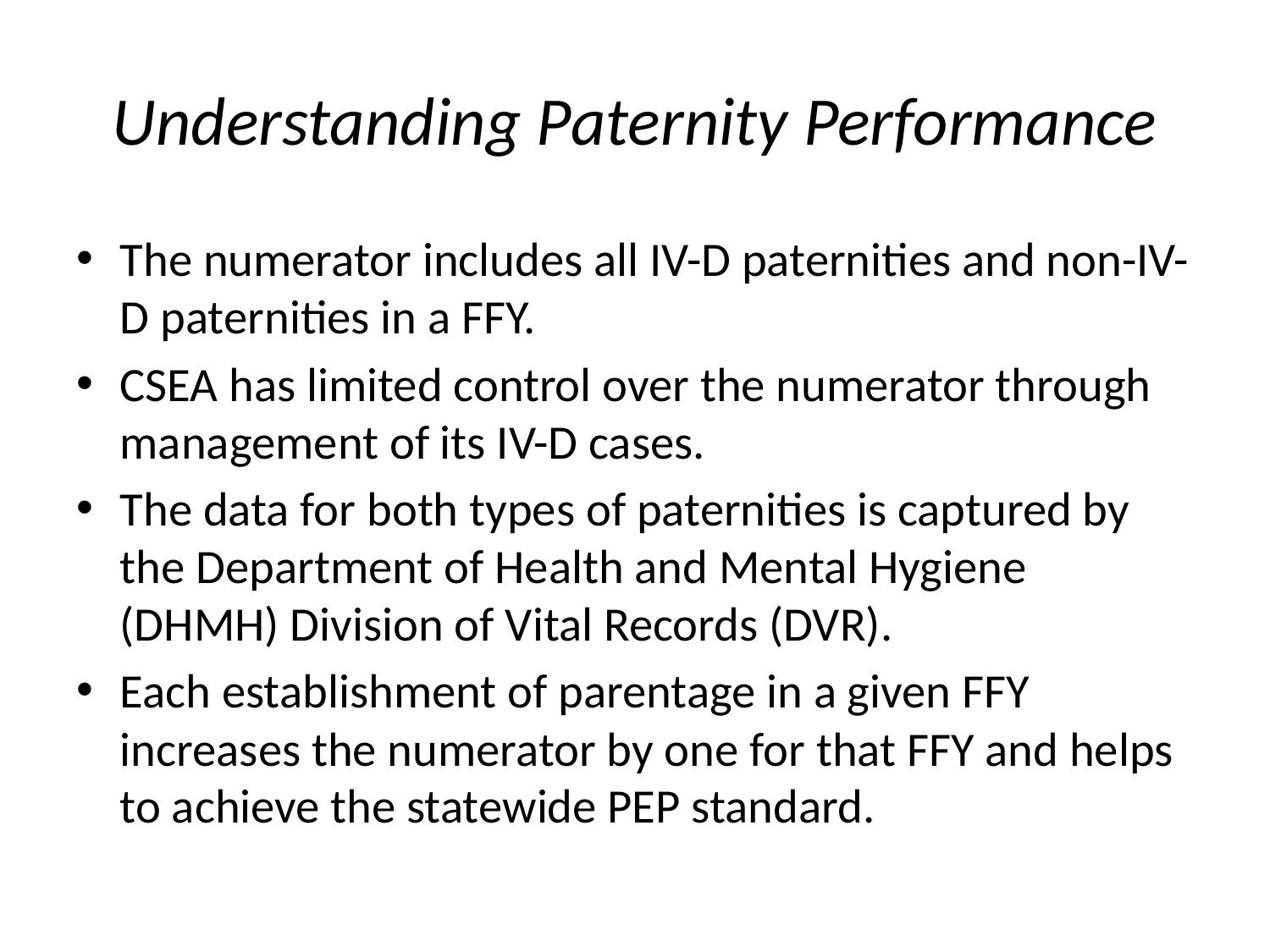

# Understanding Paternity Performance
The numerator includes all IV-D paternities and non-IV-D paternities in a FFY.
CSEA has limited control over the numerator through management of its IV-D cases.
The data for both types of paternities is captured by the Department of Health and Mental Hygiene (DHMH) Division of Vital Records (DVR).
Each establishment of parentage in a given FFY increases the numerator by one for that FFY and helps to achieve the statewide PEP standard.